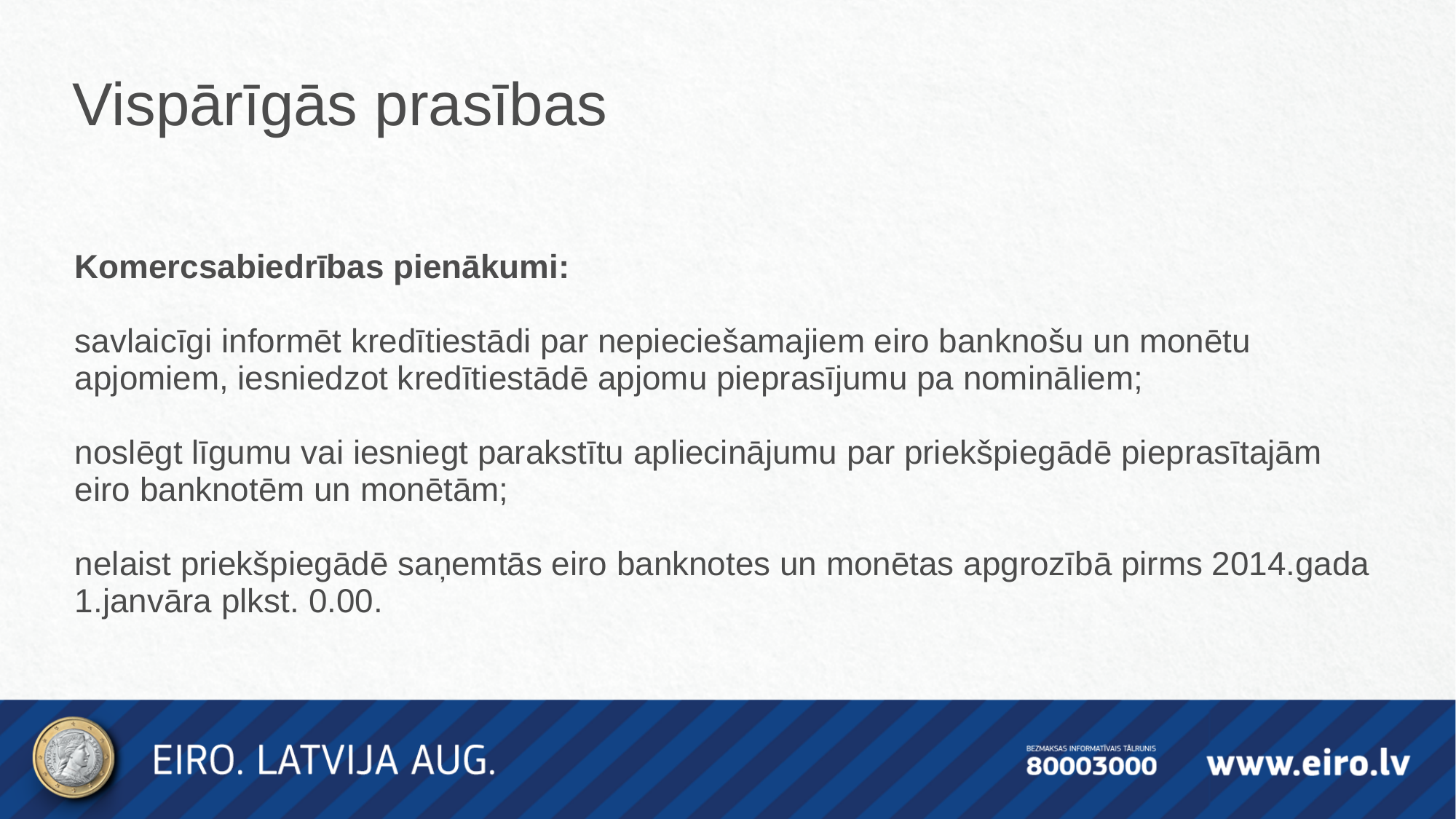

Vispārīgās prasības
Komercsabiedrības pienākumi:

savlaicīgi informēt kredītiestādi par nepieciešamajiem eiro banknošu un monētu apjomiem, iesniedzot kredītiestādē apjomu pieprasījumu pa nomināliem;

noslēgt līgumu vai iesniegt parakstītu apliecinājumu par priekšpiegādē pieprasītajām eiro banknotēm un monētām;

nelaist priekšpiegādē saņemtās eiro banknotes un monētas apgrozībā pirms 2014.gada 1.janvāra plkst. 0.00.